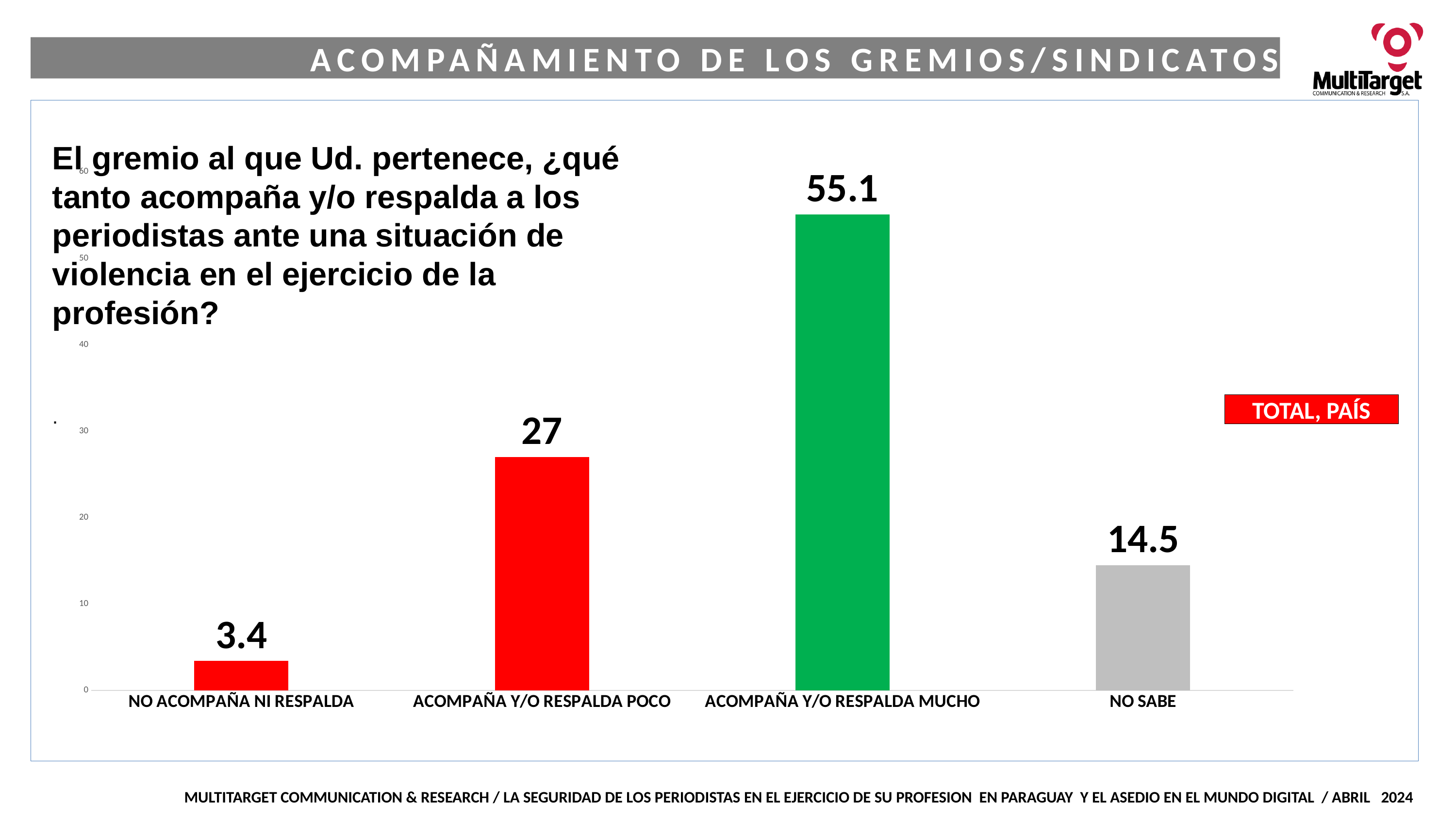

ACOMPAÑAMIENTO DE LOS GREMIOS/SINDICATOS

### Chart

| Category |  |
|---|---|
| NO ACOMPAÑA NI RESPALDA | 3.4 |
| ACOMPAÑA Y/O RESPALDA POCO | 27.0 |
| ACOMPAÑA Y/O RESPALDA MUCHO | 55.1 |
| NO SABE | 14.5 |
El gremio al que Ud. pertenece, ¿qué tanto acompaña y/o respalda a los
periodistas ante una situación de violencia en el ejercicio de la profesión?

.
TOTAL, PAÍS
MULTITARGET COMMUNICATION & RESEARCH / LA SEGURIDAD DE LOS PERIODISTAS EN EL EJERCICIO DE SU PROFESION  EN PARAGUAY  Y EL ASEDIO EN EL MUNDO DIGITAL  / ABRIL   2024